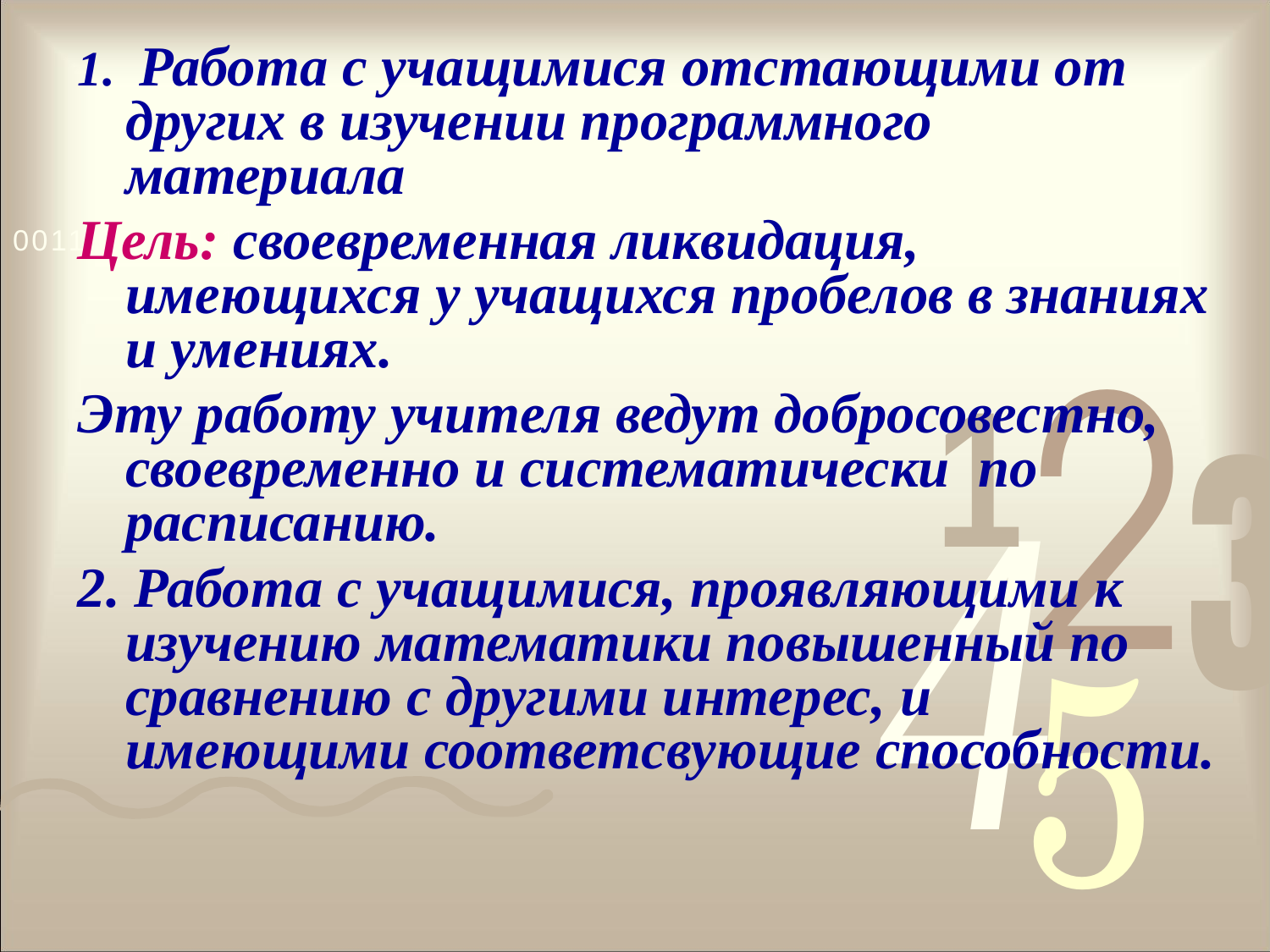

1.  Работа с учащимися отстающими от других в изучении программного материала
Цель: своевременная ликвидация, имеющихся у учащихся пробелов в знаниях и умениях.
Эту работу учителя ведут добросовестно, своевременно и систематически  по расписанию.
2. Работа с учащимися, проявляющими к изучению математики повышенный по сравнению с другими интерес, и имеющими соответсвующие способности.